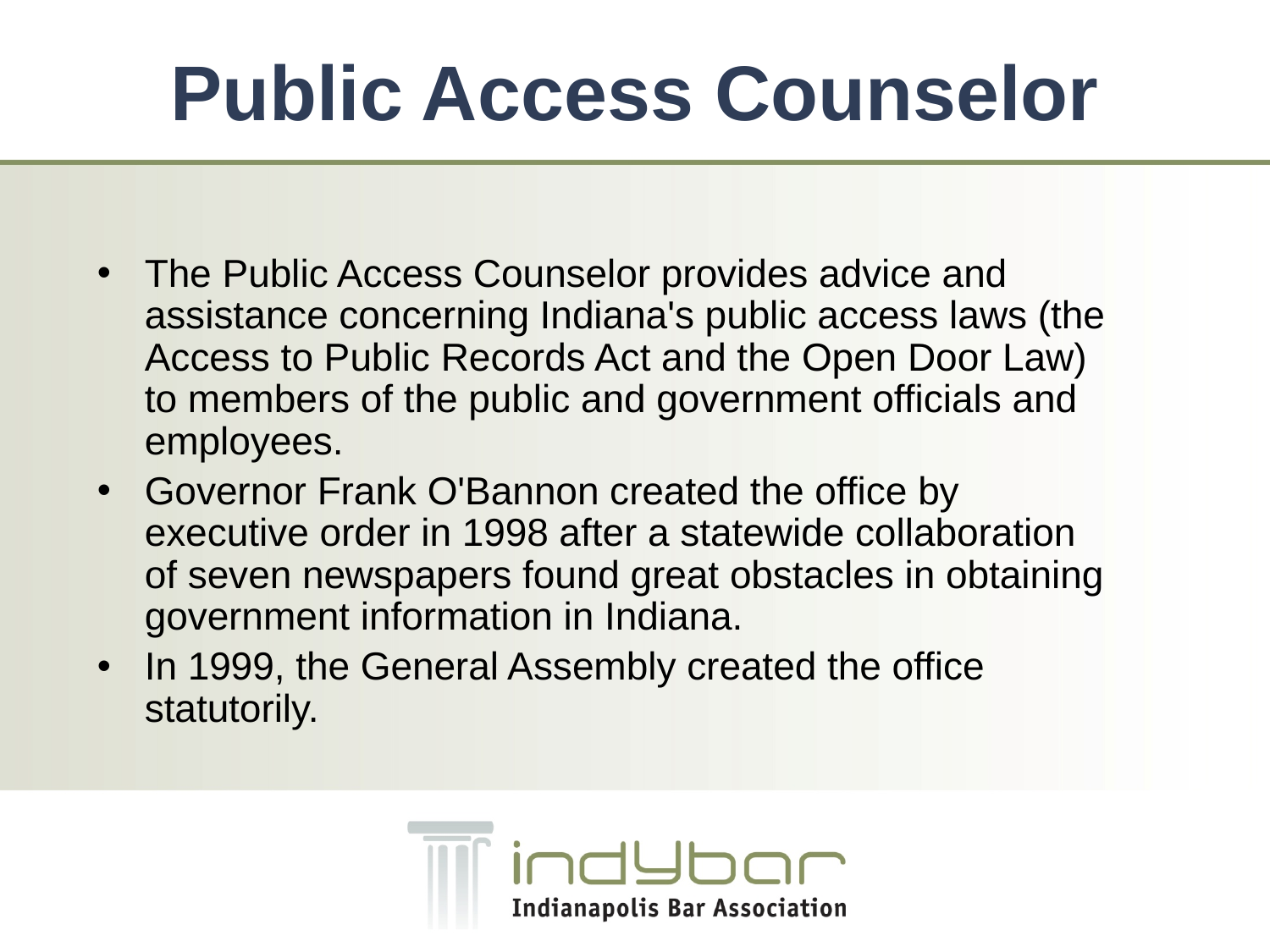

# Public Access Counselor

The Public Access Counselor provides advice and assistance concerning Indiana's public access laws (the Access to Public Records Act and the Open Door Law) to members of the public and government officials and employees.
Governor Frank O'Bannon created the office by executive order in 1998 after a statewide collaboration of seven newspapers found great obstacles in obtaining government information in Indiana.
In 1999, the General Assembly created the office statutorily.